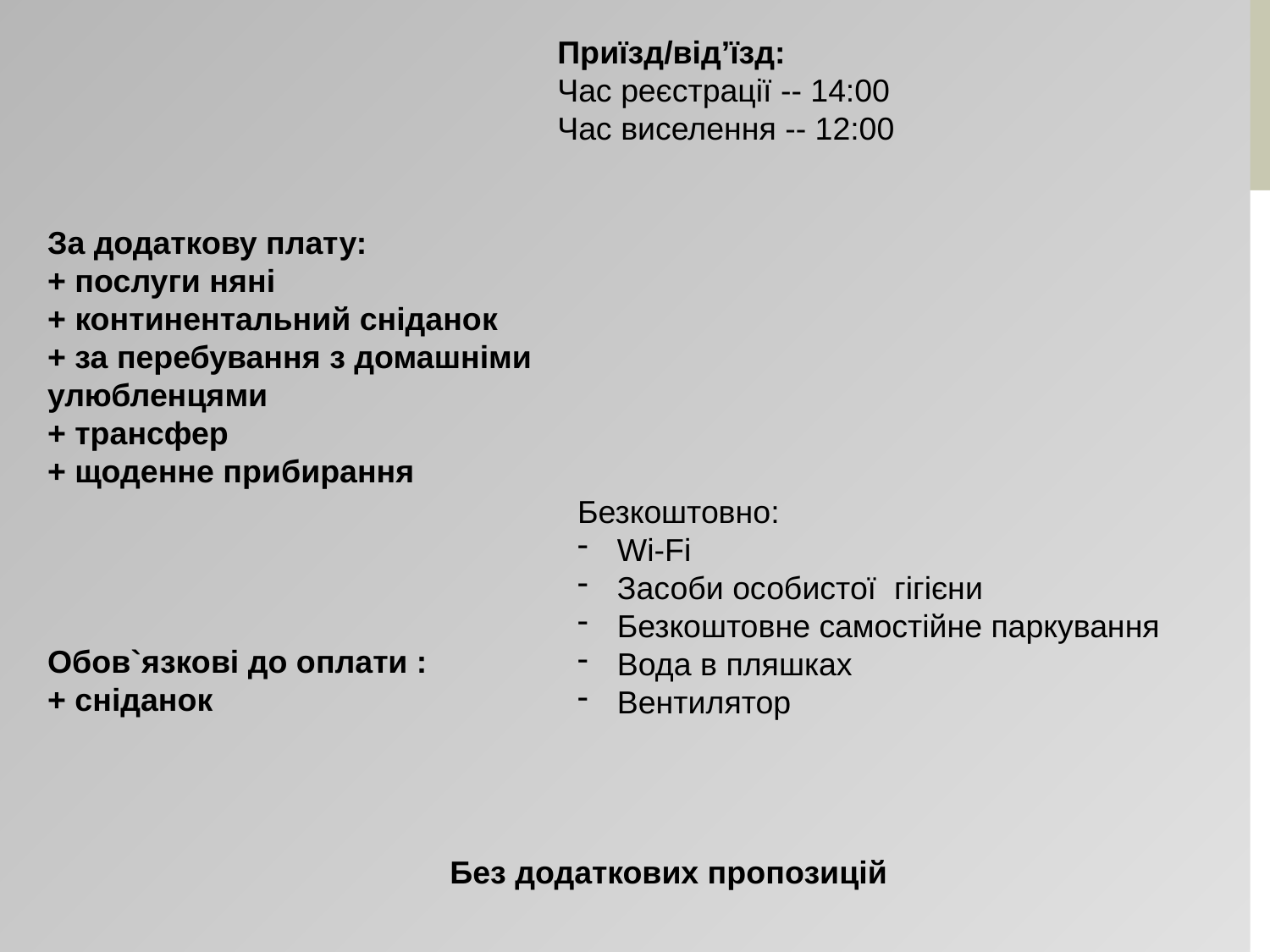

Приїзд/від’їзд:
Час реєстрації -- 14:00
Час виселення -- 12:00
За додаткову плату:
+ послуги няні
+ континентальний сніданок
+ за перебування з домашніми улюбленцями
+ трансфер
+ щоденне прибирання

Обов`язкові до оплати :
+ сніданок
Безкоштовно:
Wi-Fi
Засоби особистої  гігієни
Безкоштовне самостійне паркування
Вода в пляшках
Вентилятор
Без додаткових пропозицій